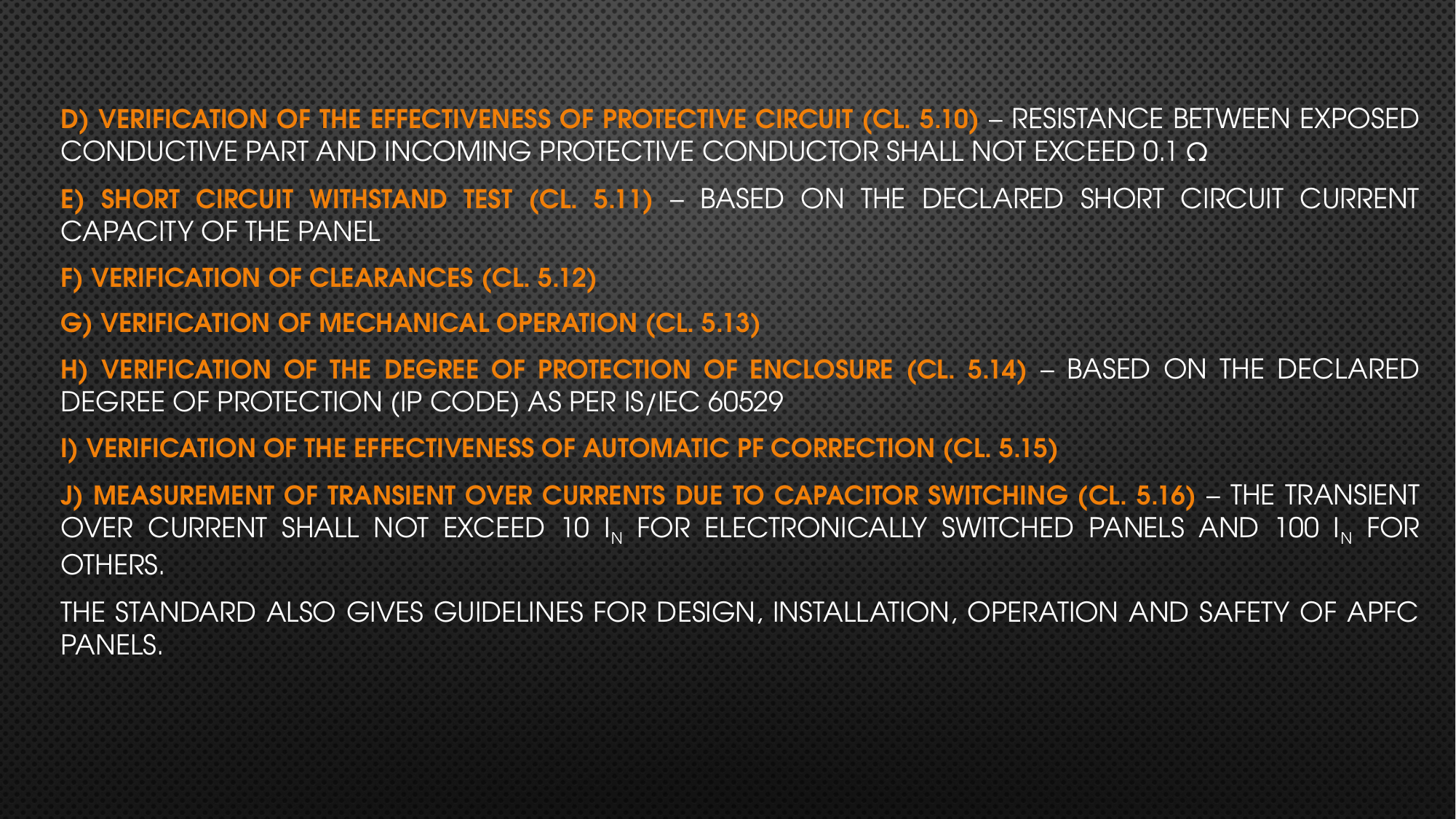

d) Verification of the effectiveness of protective circuit (Cl. 5.10) – Resistance between exposed conductive part and incoming protective conductor shall not exceed 0.1 Ω
e) Short circuit withstand test (Cl. 5.11) – based on the declared short circuit current capacity of the panel
f) Verification of clearances (Cl. 5.12)
g) Verification of mechanical operation (Cl. 5.13)
h) Verification of the degree of protection of enclosure (Cl. 5.14) – Based on the declared degree of protection (IP code) as per IS/IEC 60529
i) Verification of the effectiveness of automatic PF correction (Cl. 5.15)
j) Measurement of transient over currents due to capacitor switching (Cl. 5.16) – the transient over current shall not exceed 10 IN for electronically switched panels and 100 IN for others.
The standard also gives guidelines for design, installation, operation and safety of APFC Panels.